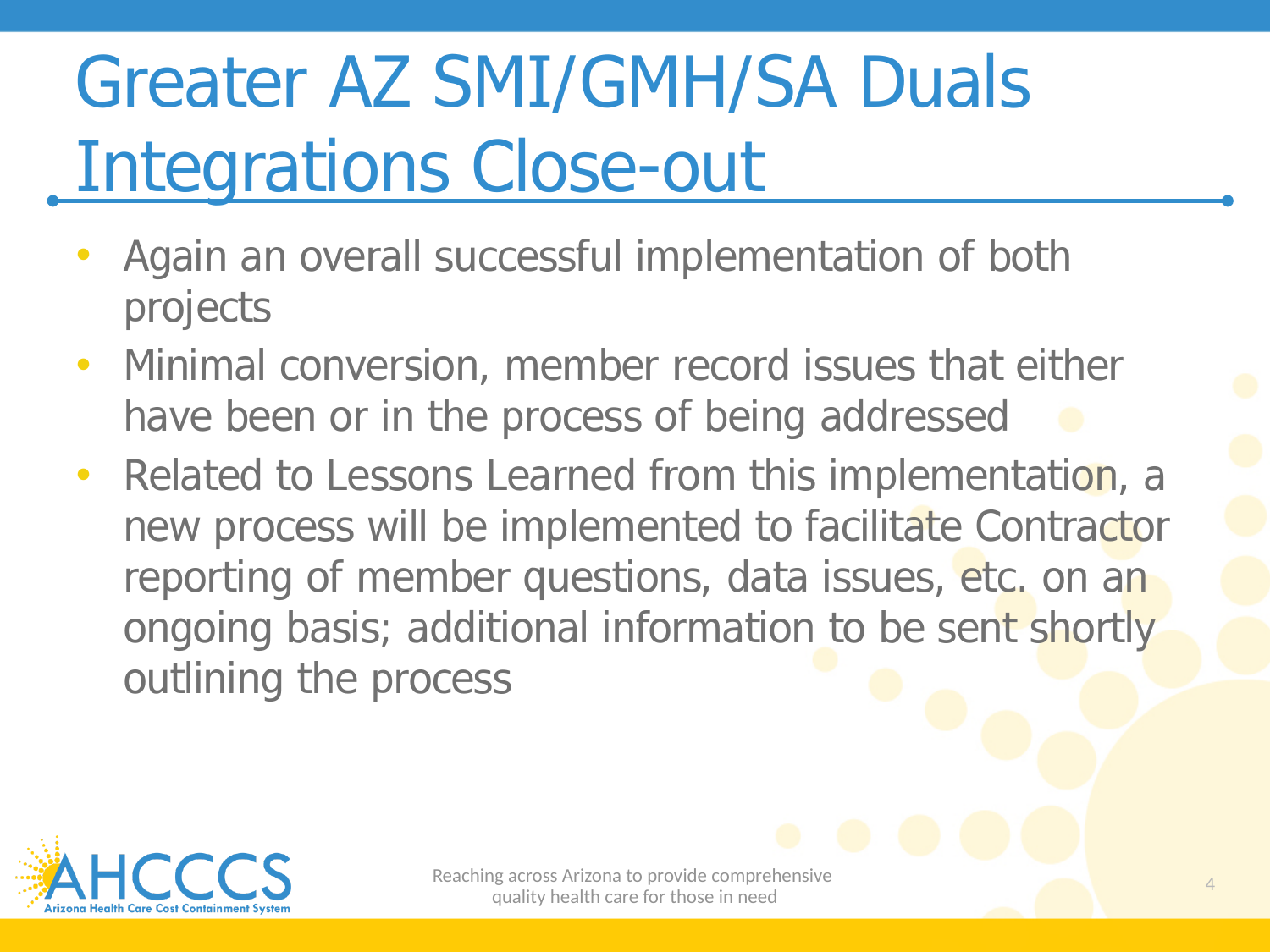

# Greater AZ SMI/GMH/SA Duals Integrations Close-out
Again an overall successful implementation of both projects
Minimal conversion, member record issues that either have been or in the process of being addressed
Related to Lessons Learned from this implementation, a new process will be implemented to facilitate Contractor reporting of member questions, data issues, etc. on an ongoing basis; additional information to be sent shortly outlining the process
Reaching across Arizona to provide comprehensive
quality health care for those in need
4